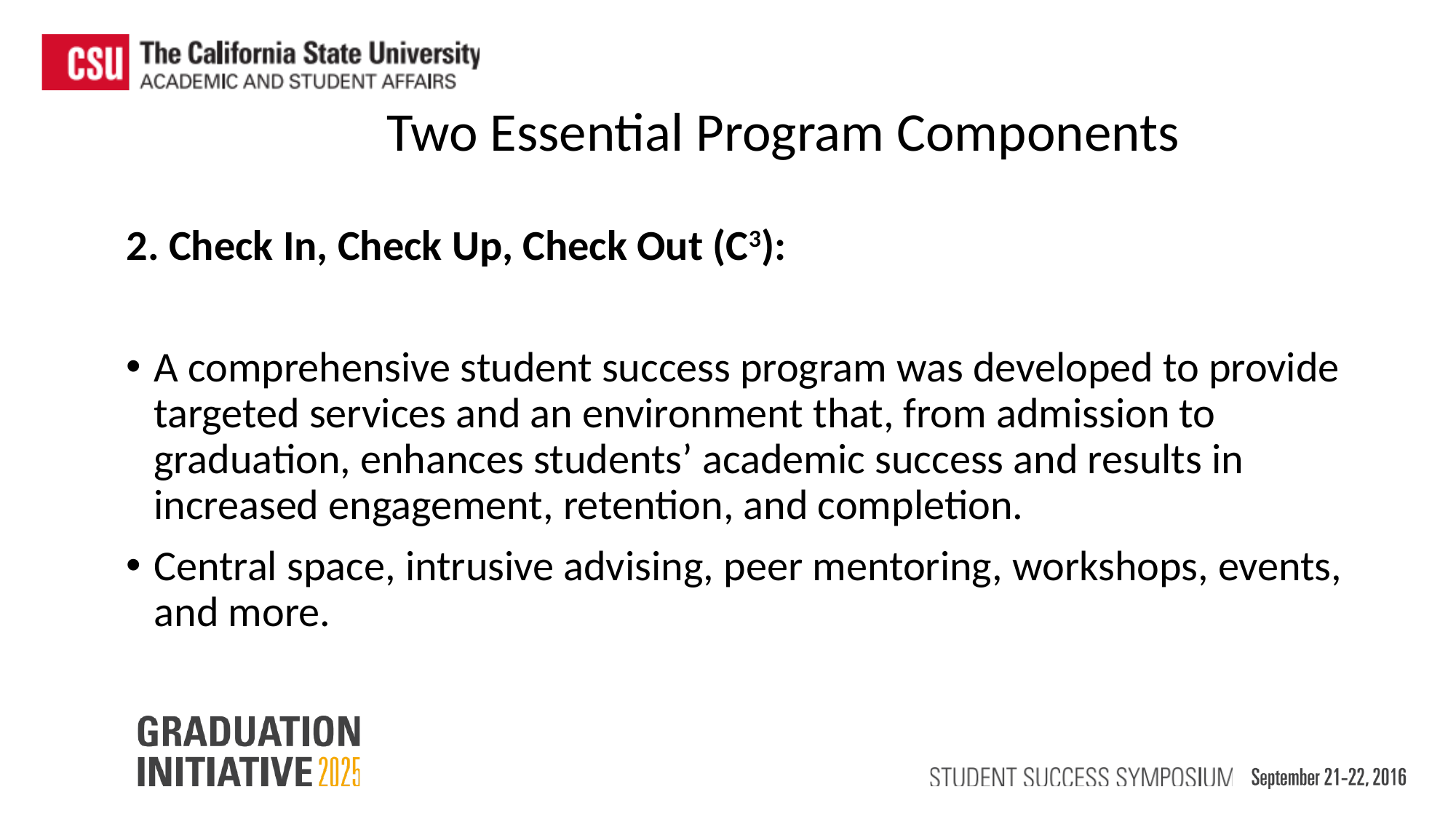

Two Essential Program Components
2. Check In, Check Up, Check Out (C3):

A comprehensive student success program was developed to provide targeted services and an environment that, from admission to graduation, enhances students’ academic success and results in increased engagement, retention, and completion.
Central space, intrusive advising, peer mentoring, workshops, events, and more.